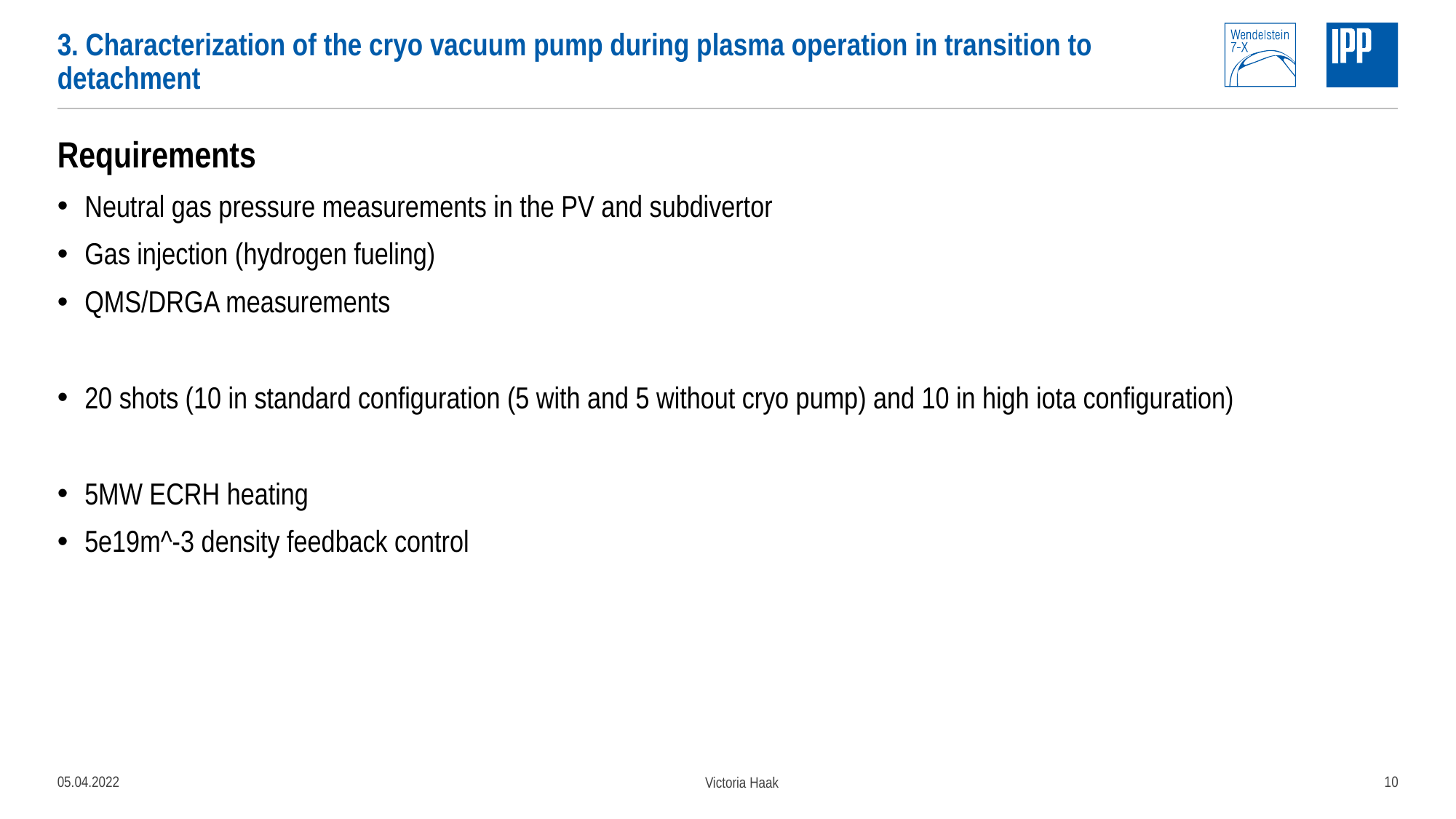

# 3. Characterization of the cryo vacuum pump during plasma operation in transition to detachment
Requirements
Neutral gas pressure measurements in the PV and subdivertor
Gas injection (hydrogen fueling)
QMS/DRGA measurements

20 shots (10 in standard configuration (5 with and 5 without cryo pump) and 10 in high iota configuration)

5MW ECRH heating
5e19m^-3 density feedback control

05.04.2022
10
Victoria Haak